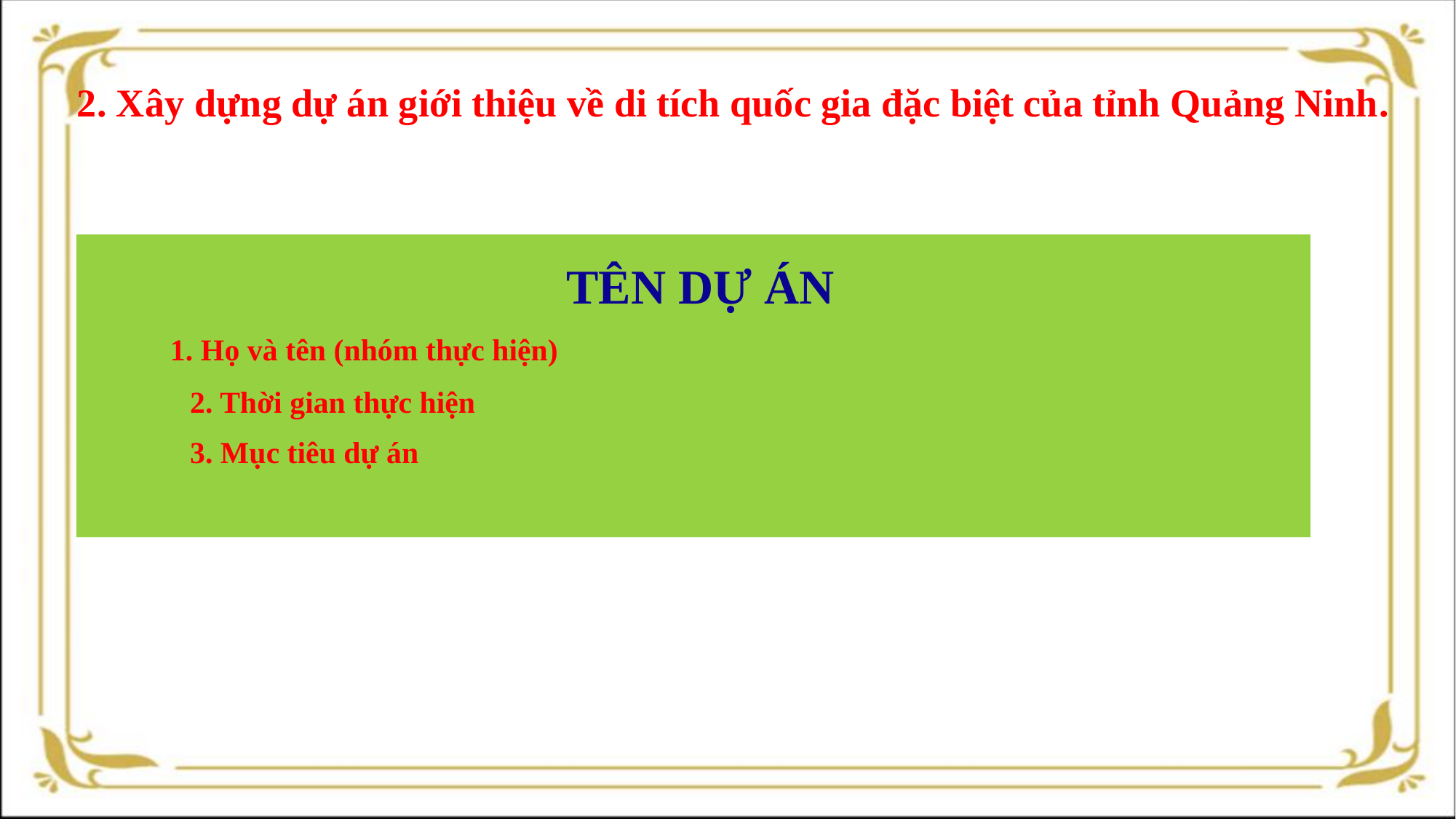

2. Xây dựng dự án giới thiệu về di tích quốc gia đặc biệt của tỉnh Quảng Ninh.
| TÊN DỰ ÁN 1. Họ và tên (nhóm thực hiện) 2. Thời gian thực hiện 3. Mục tiêu dự án |
| --- |